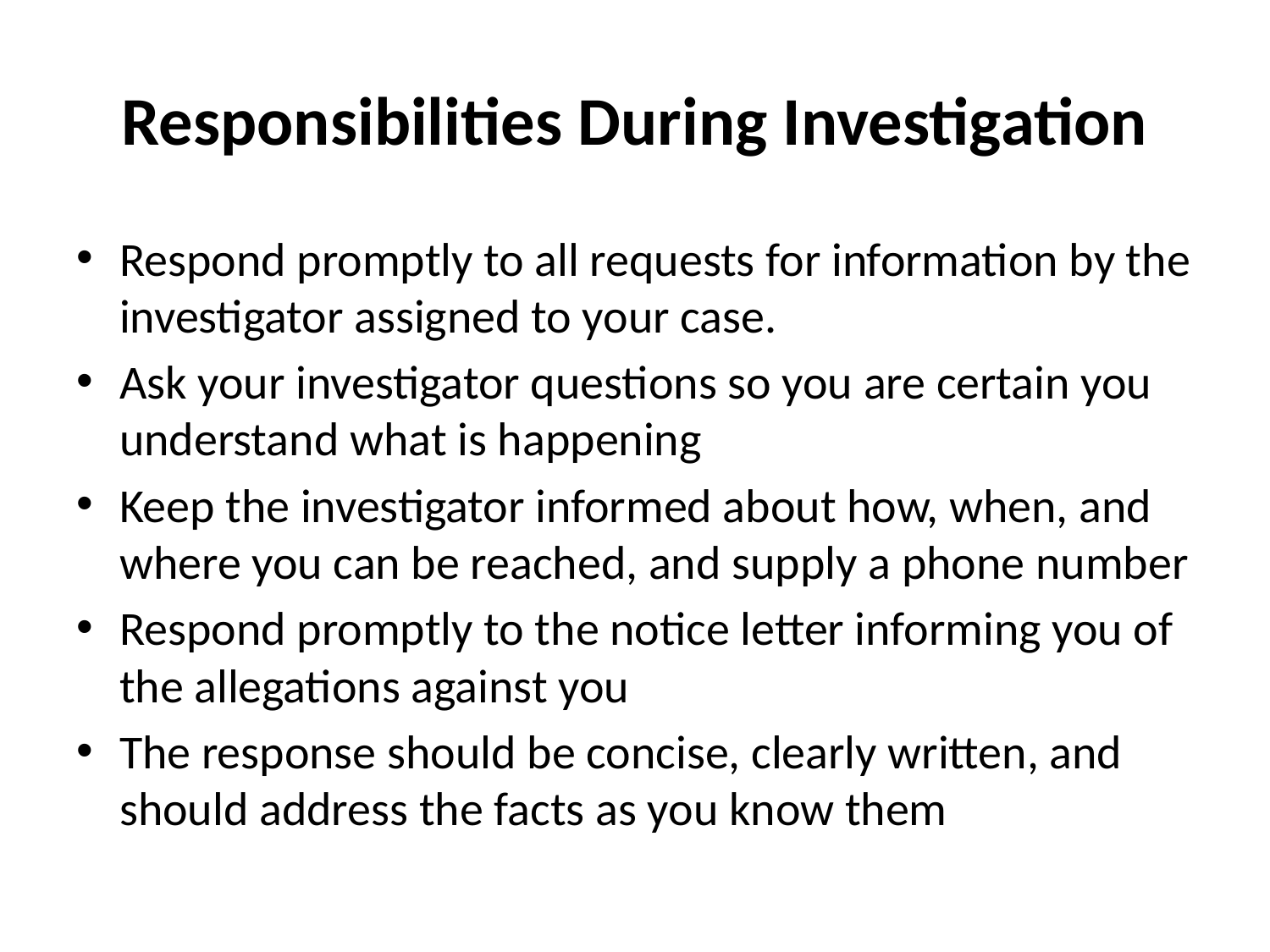

# Responsibilities During Investigation
Respond promptly to all requests for information by the investigator assigned to your case.
Ask your investigator questions so you are certain you understand what is happening
Keep the investigator informed about how, when, and where you can be reached, and supply a phone number
Respond promptly to the notice letter informing you of the allegations against you
The response should be concise, clearly written, and should address the facts as you know them